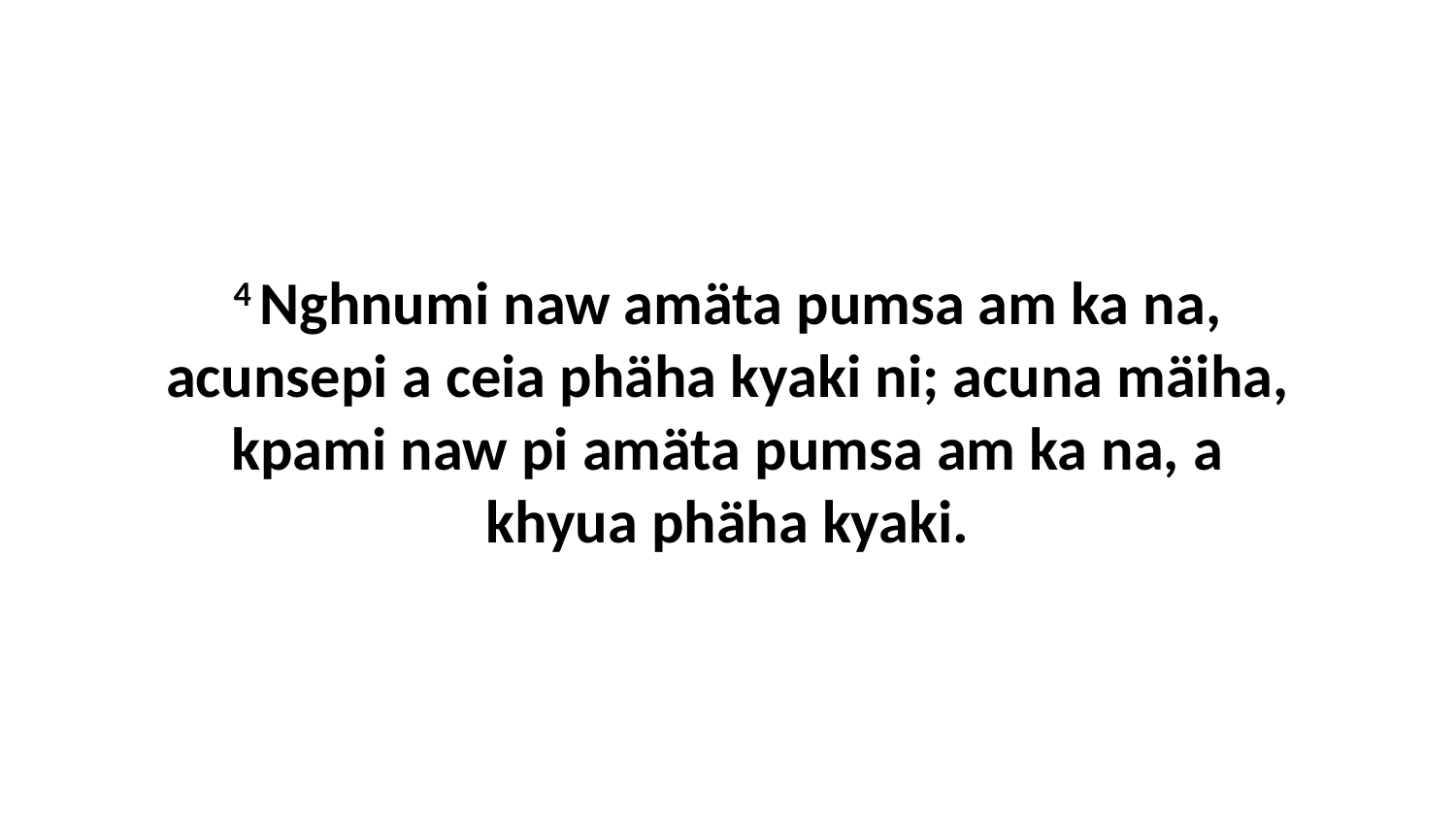

4 Nghnumi naw amäta pumsa am ka na, acunsepi a ceia phäha kyaki ni; acuna mäiha, kpami naw pi amäta pumsa am ka na, a khyua phäha kyaki.